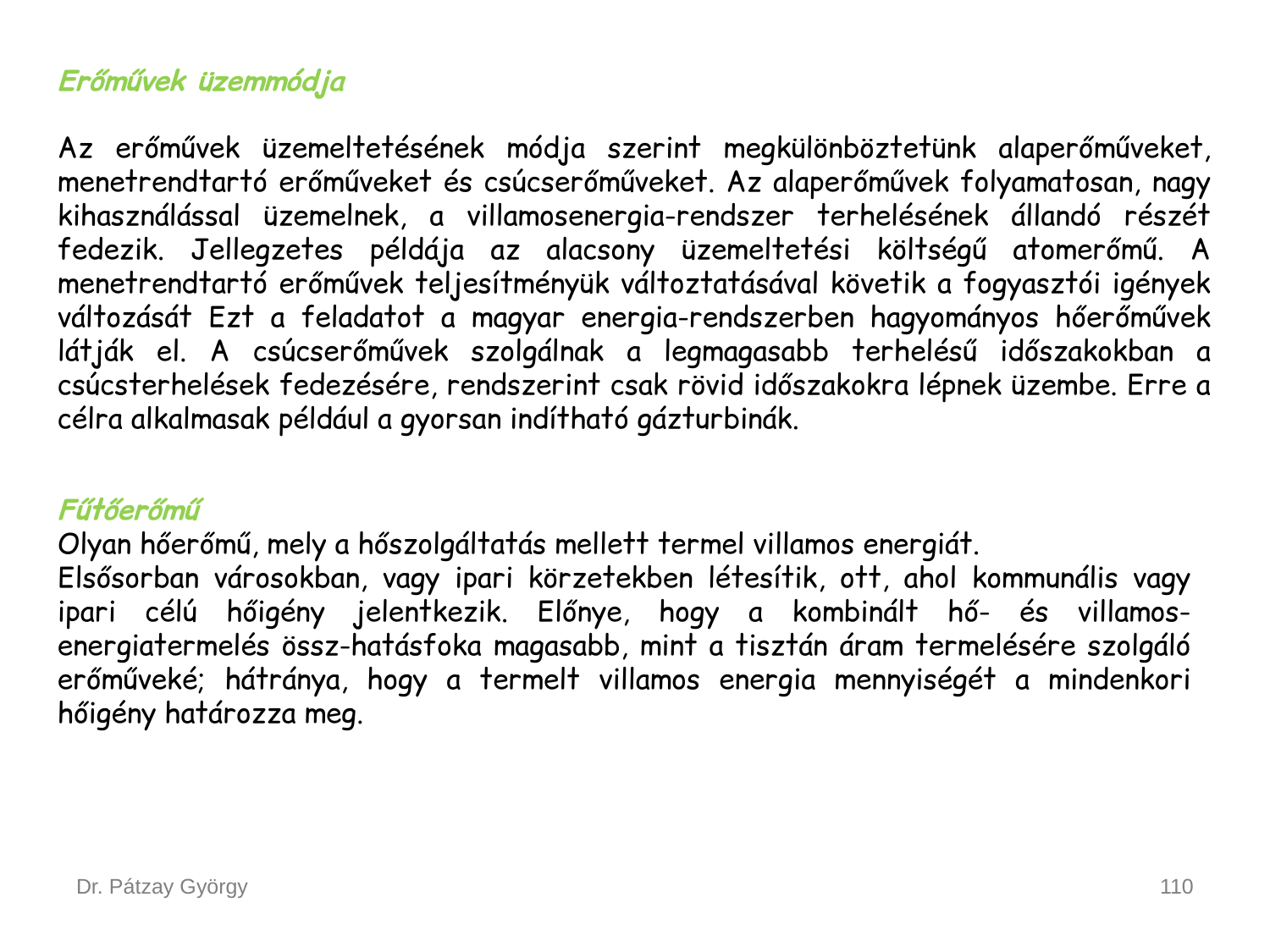

Erőművek üzemmódja

Az erőművek üzemeltetésének módja szerint megkülönböztetünk alaperőműveket, menetrendtartó erőműveket és csúcserőműveket. Az alaperőművek folyamatosan, nagy kihasználással üzemelnek, a villamosenergia-rendszer terhelésének állandó részét fedezik. Jellegzetes példája az alacsony üzemeltetési költségű atomerőmű. A menetrendtartó erőművek teljesítményük változtatásával követik a fogyasztói igények változását Ezt a feladatot a magyar energia-rendszerben hagyományos hőerőművek látják el. A csúcserőművek szolgálnak a legmagasabb terhelésű időszakokban a csúcsterhelések fedezésére, rendszerint csak rövid időszakokra lépnek üzembe. Erre a célra alkalmasak például a gyorsan indítható gázturbinák.
Fűtőerőmű
Olyan hőerőmű, mely a hőszolgáltatás mellett termel villamos energiát.
Elsősorban városokban, vagy ipari körzetekben létesítik, ott, ahol kommunális vagy ipari célú hőigény jelentkezik. Előnye, hogy a kombinált hő- és villamos-energiatermelés össz-hatásfoka magasabb, mint a tisztán áram termelésére szolgáló erőműveké; hátránya, hogy a termelt villamos energia mennyiségét a mindenkori hőigény határozza meg.
Dr. Pátzay György
110